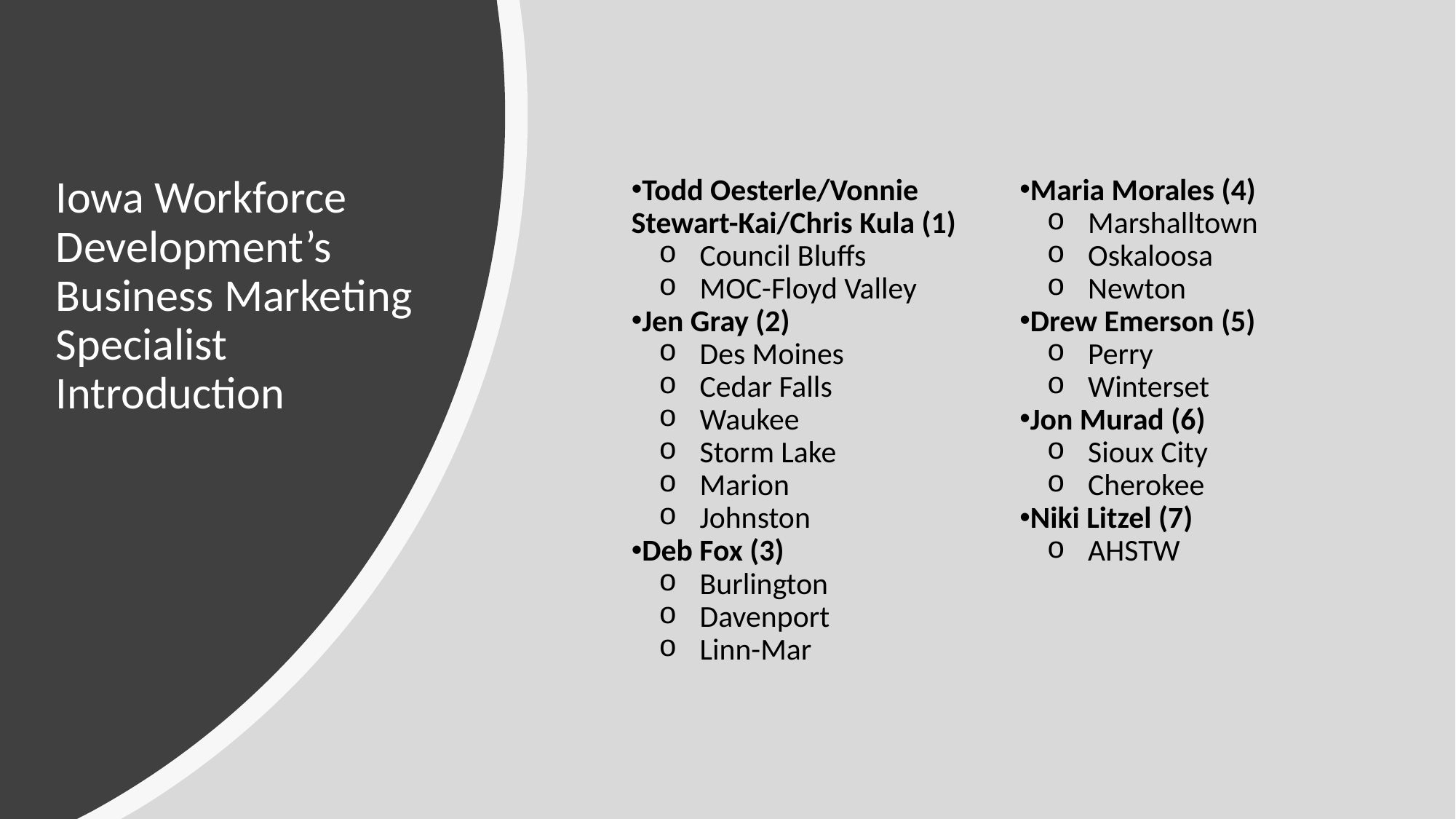

# Iowa Workforce Development’s Business Marketing Specialist Introduction
Todd Oesterle/Vonnie Stewart-Kai/Chris Kula (1)
Council Bluffs
MOC-Floyd Valley
Jen Gray (2)
Des Moines
Cedar Falls
Waukee
Storm Lake
Marion
Johnston
Deb Fox (3)
Burlington
Davenport
Linn-Mar

Maria Morales (4)
Marshalltown
Oskaloosa
Newton
Drew Emerson (5)
Perry
Winterset
Jon Murad (6)
Sioux City
Cherokee
Niki Litzel (7)
AHSTW